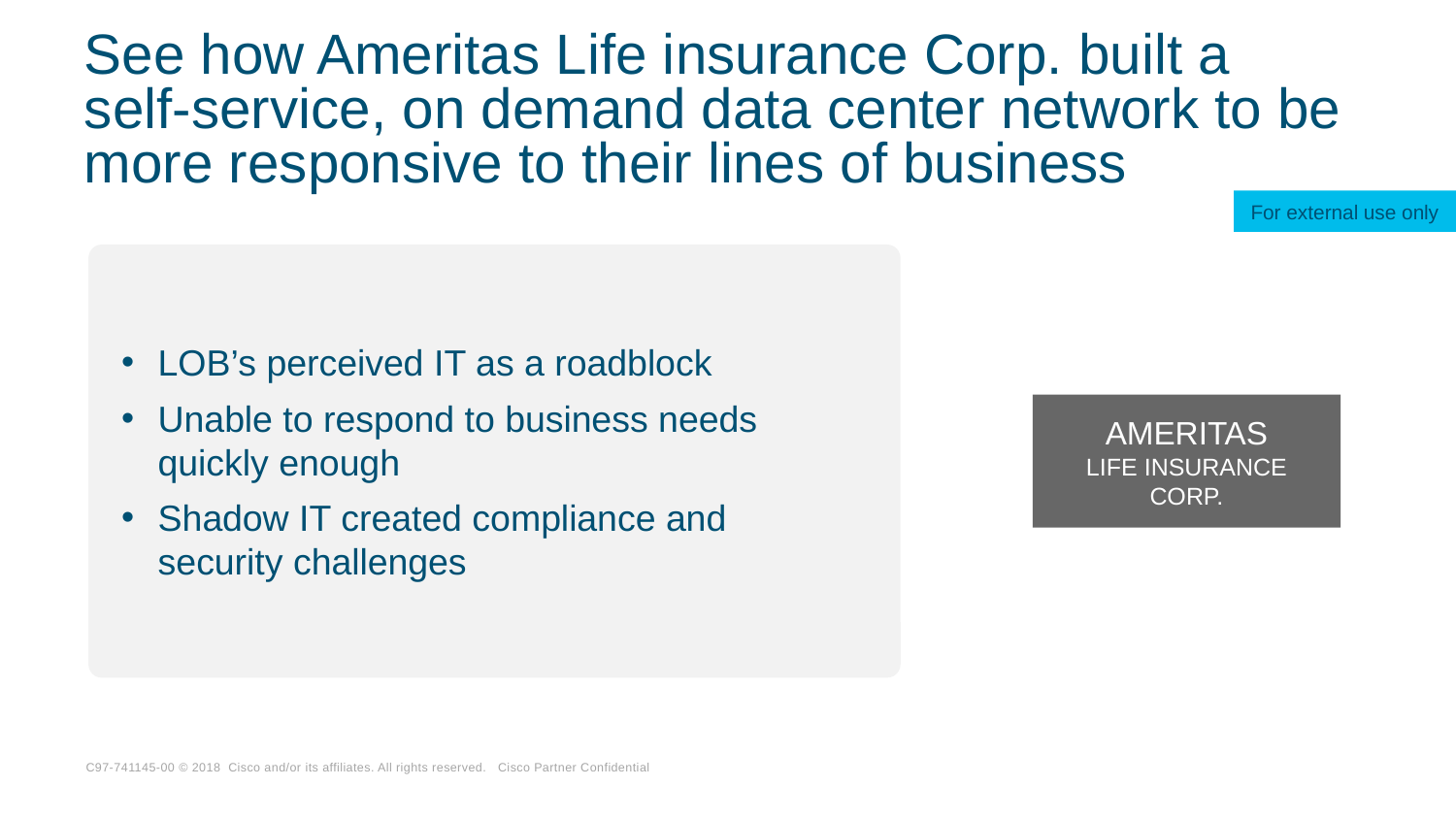

# See how Ameritas Life insurance Corp. built a self-service, on demand data center network to be more responsive to their lines of business
For external use only
LOB’s perceived IT as a roadblock
Unable to respond to business needs
quickly enough
Shadow IT created compliance and
security challenges
Ameritas
Life Insurance corp.